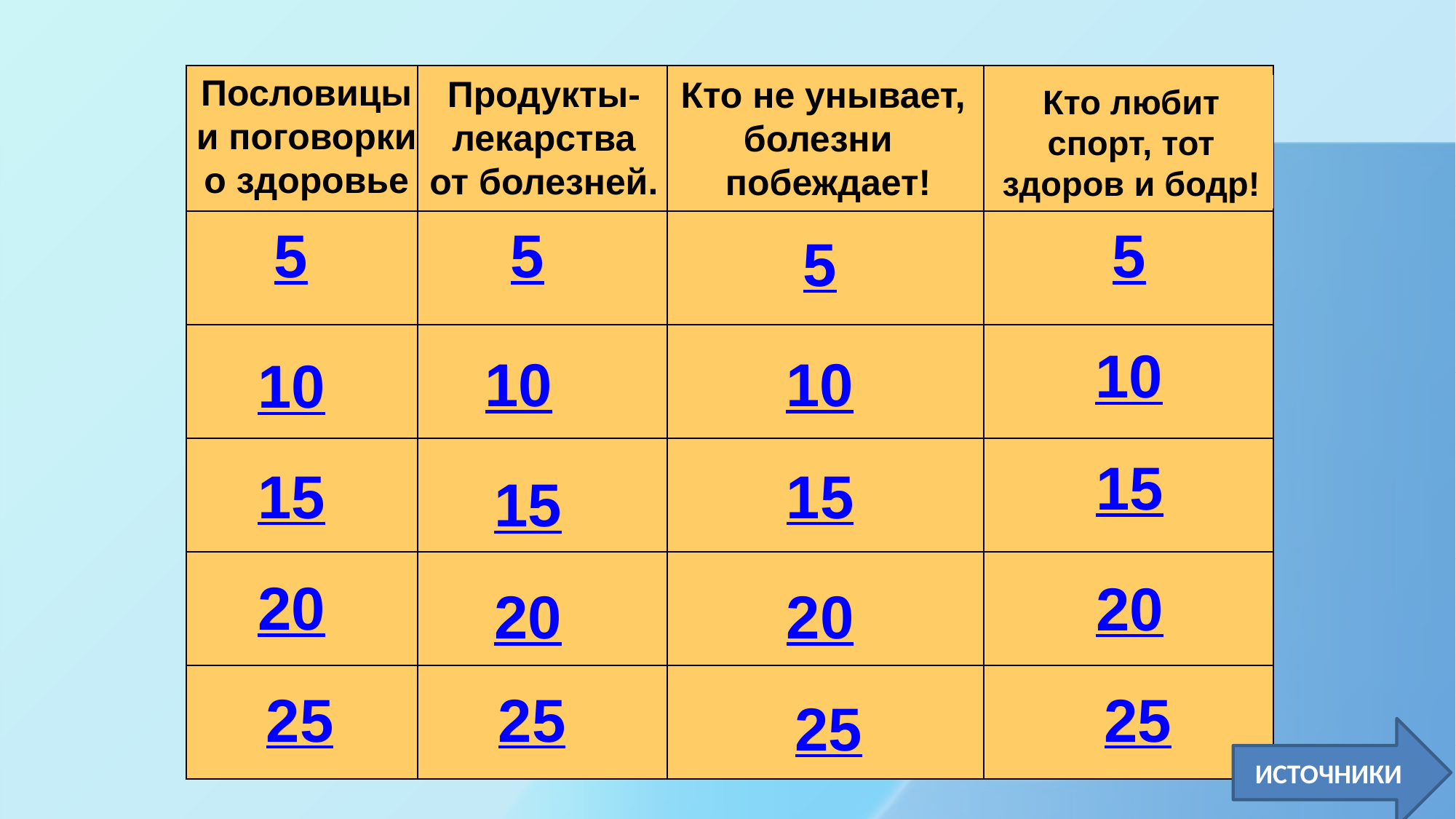

Пословицы и поговорки о здоровье
|  |  |  |  |
| --- | --- | --- | --- |
|  |  |  |  |
|  |  |  |  |
|  |  |  |  |
|  |  |  |  |
|  |  |  |  |
Продукты-лекарства от болезней.
Кто не унывает, болезни
 побеждает!
Кто любит спорт, тот здоров и бодр!
5
5
5
5
10
10
10
10
15
15
15
15
20
20
20
20
25
25
25
25
ИСТОЧНИКИ